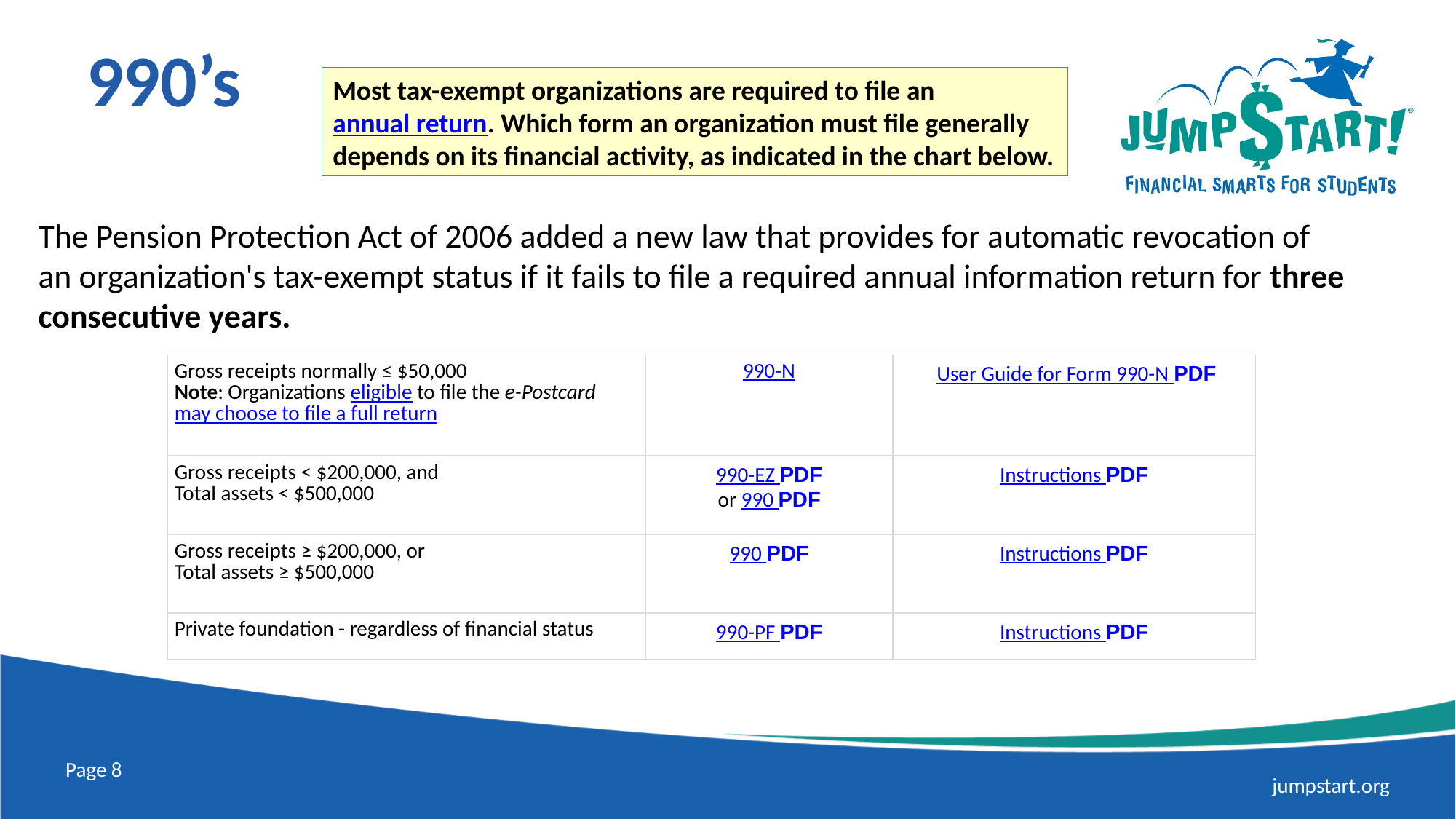

# 990’s
Most tax-exempt organizations are required to file an annual return. Which form an organization must file generally depends on its financial activity, as indicated in the chart below.

The Pension Protection Act of 2006 added a new law that provides for automatic revocation of an organization's tax-exempt status if it fails to file a required annual information return for three consecutive years.

| Gross receipts normally ≤ $50,000 Note: Organizations eligible to file the e-Postcard may choose to file a full return | 990-N | User Guide for Form 990-N PDF |
| --- | --- | --- |
| Gross receipts < $200,000, and Total assets < $500,000 | 990-EZ PDF or 990 PDF | Instructions PDF |
| Gross receipts ≥ $200,000, or Total assets ≥ $500,000 | 990 PDF | Instructions PDF |
| Private foundation - regardless of financial status | 990-PF PDF | Instructions PDF |